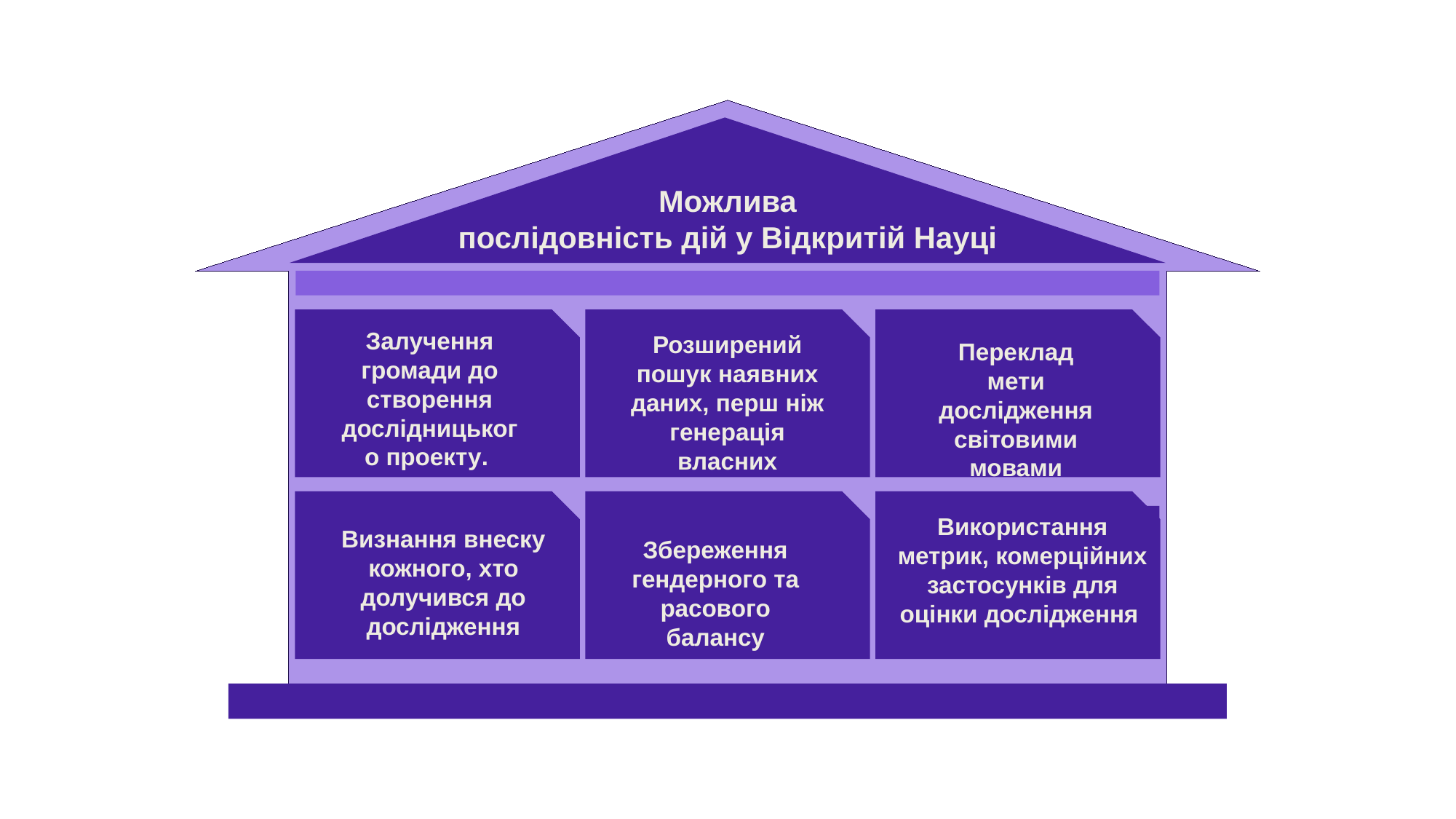

Можлива
послідовність дій у Відкритій Науці

Залучення громади до створення дослідницького проекту.
Розширений пошук наявних даних, перш ніж генерація власних
Переклад мети дослідження світовими мовами

Використання метрик, комерційних застосунків для оцінки дослідження
Визнання внеску кожного, хто долучився до дослідження
Збереження гендерного та расового балансу